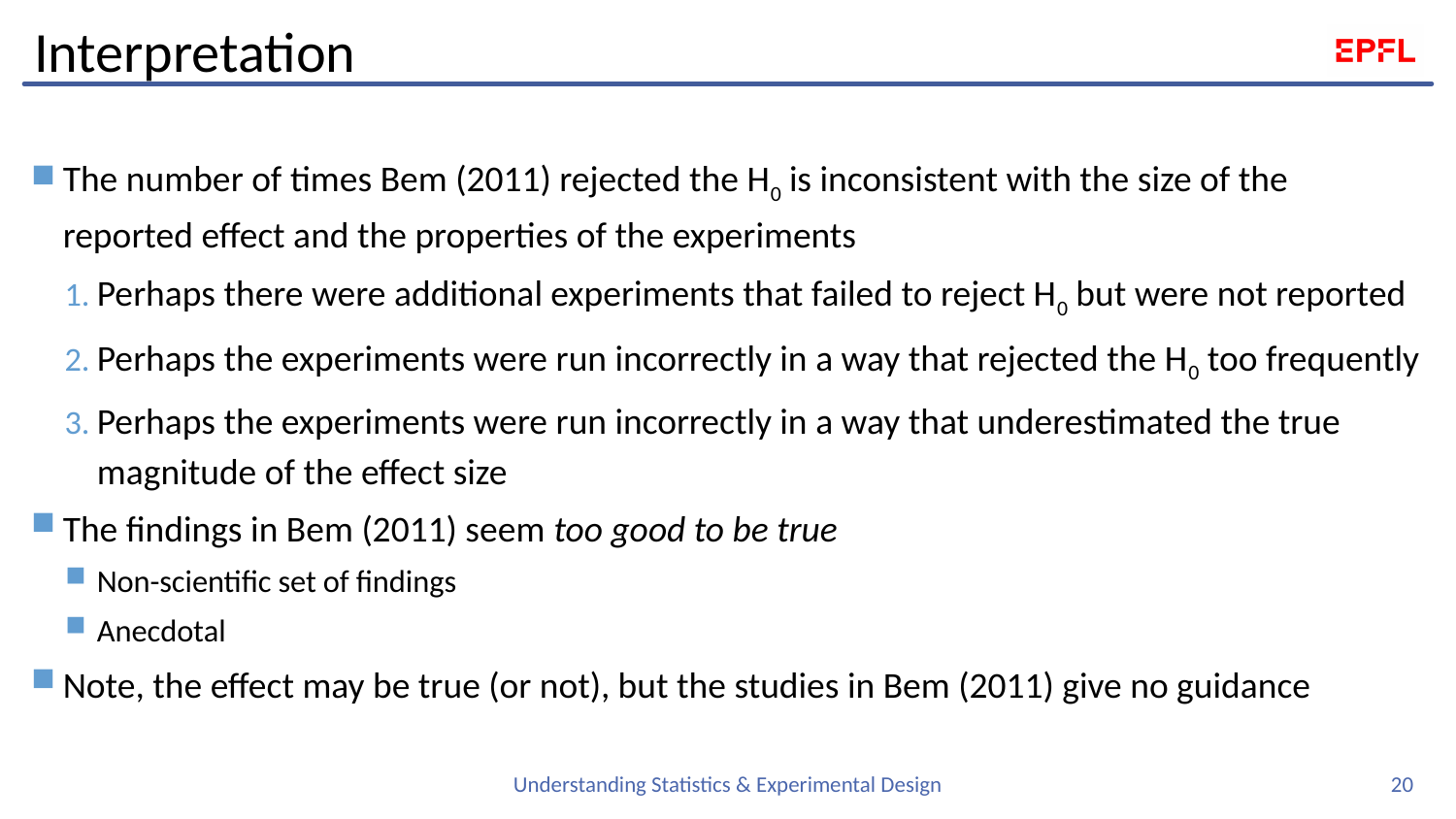

# Interpretation
The number of times Bem (2011) rejected the H0 is inconsistent with the size of the reported effect and the properties of the experiments
Perhaps there were additional experiments that failed to reject H0 but were not reported
Perhaps the experiments were run incorrectly in a way that rejected the H0 too frequently
Perhaps the experiments were run incorrectly in a way that underestimated the true magnitude of the effect size
The findings in Bem (2011) seem too good to be true
Non-scientific set of findings
Anecdotal
Note, the effect may be true (or not), but the studies in Bem (2011) give no guidance